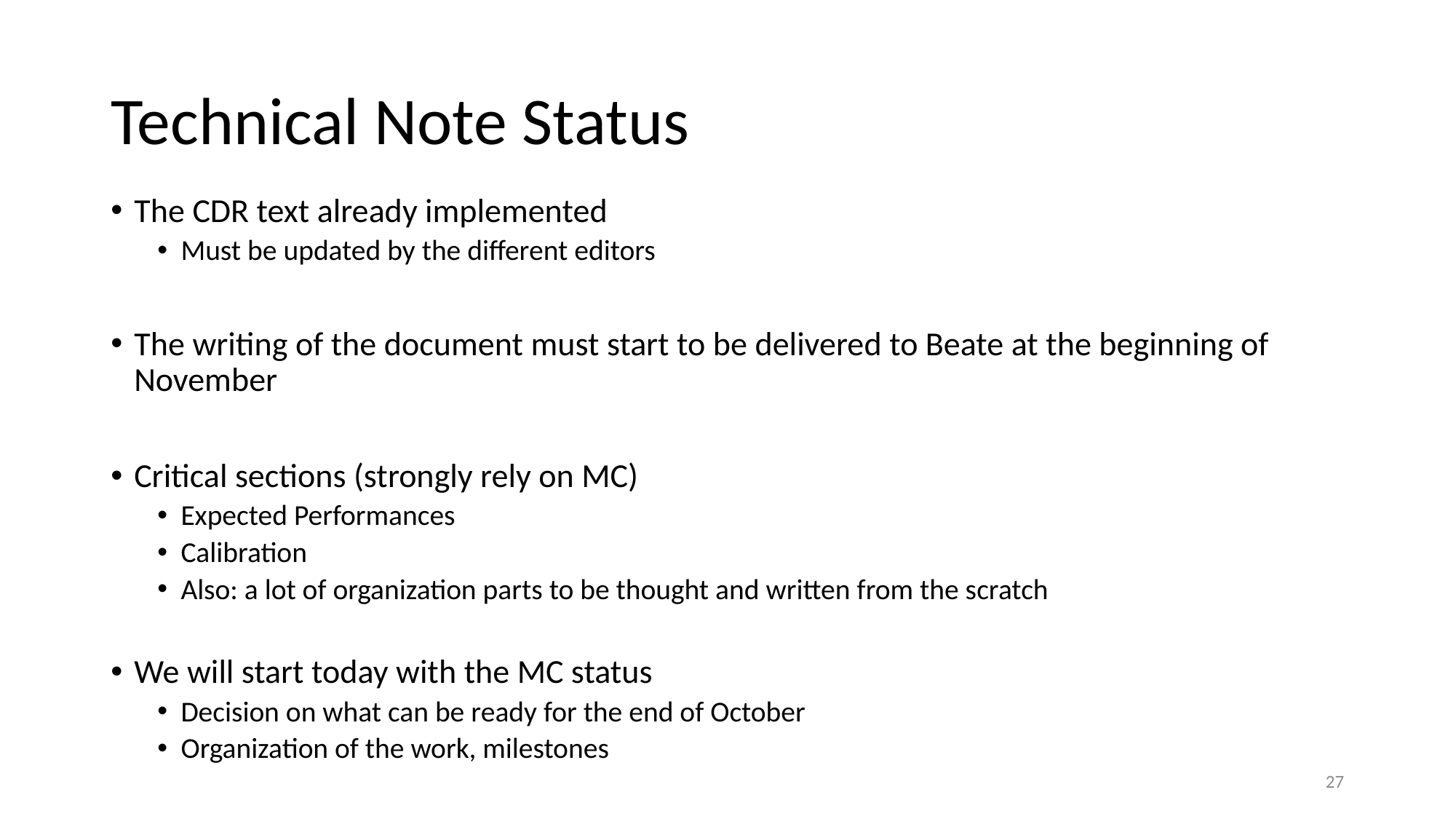

# Technical Note Status
The CDR text already implemented
Must be updated by the different editors

The writing of the document must start to be delivered to Beate at the beginning of November

Critical sections (strongly rely on MC)
Expected Performances
Calibration
Also: a lot of organization parts to be thought and written from the scratch

We will start today with the MC status
Decision on what can be ready for the end of October
Organization of the work, milestones

27